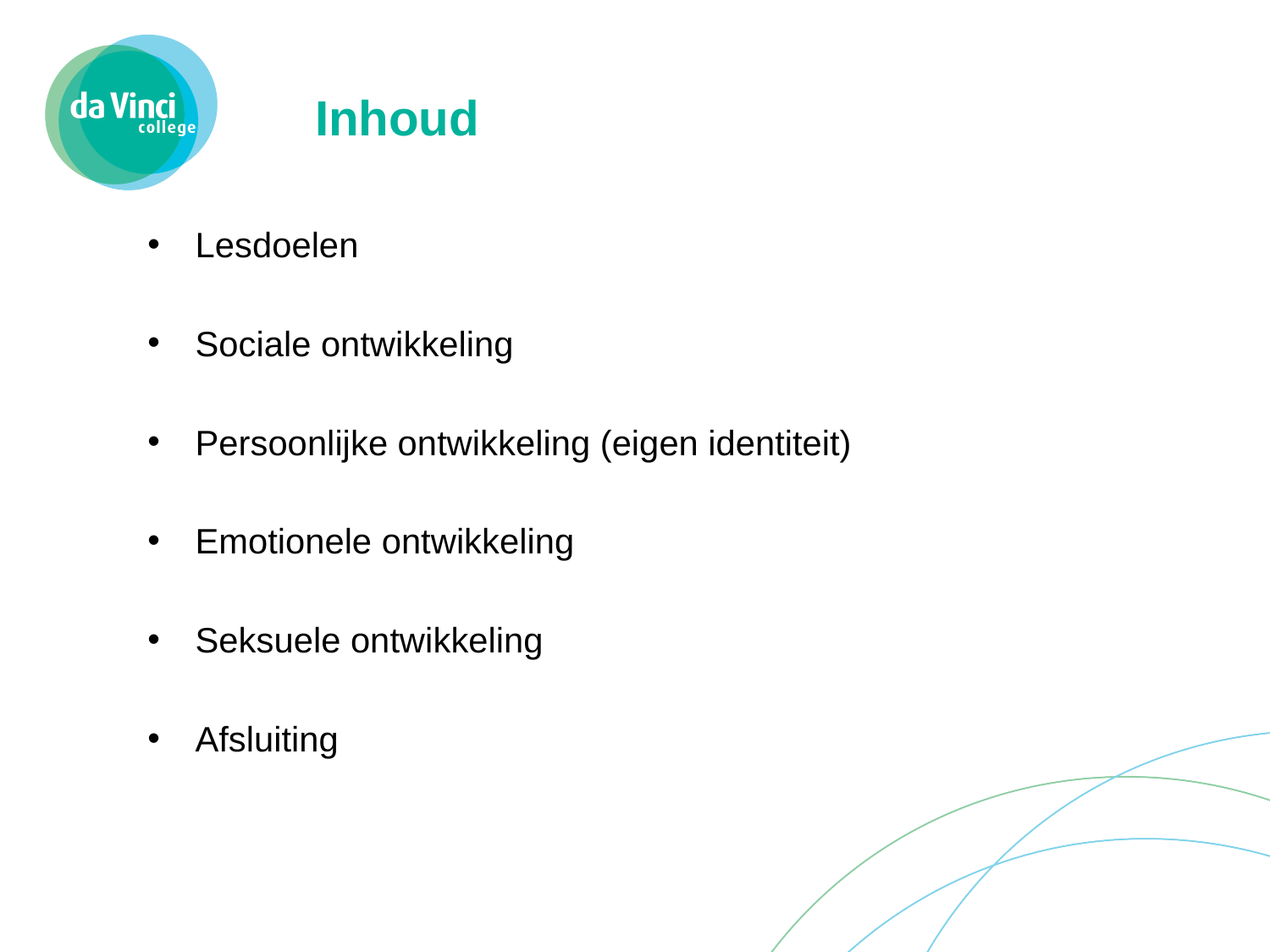

# Inhoud
Lesdoelen

Sociale ontwikkeling

Persoonlijke ontwikkeling (eigen identiteit)

Emotionele ontwikkeling

Seksuele ontwikkeling

Afsluiting